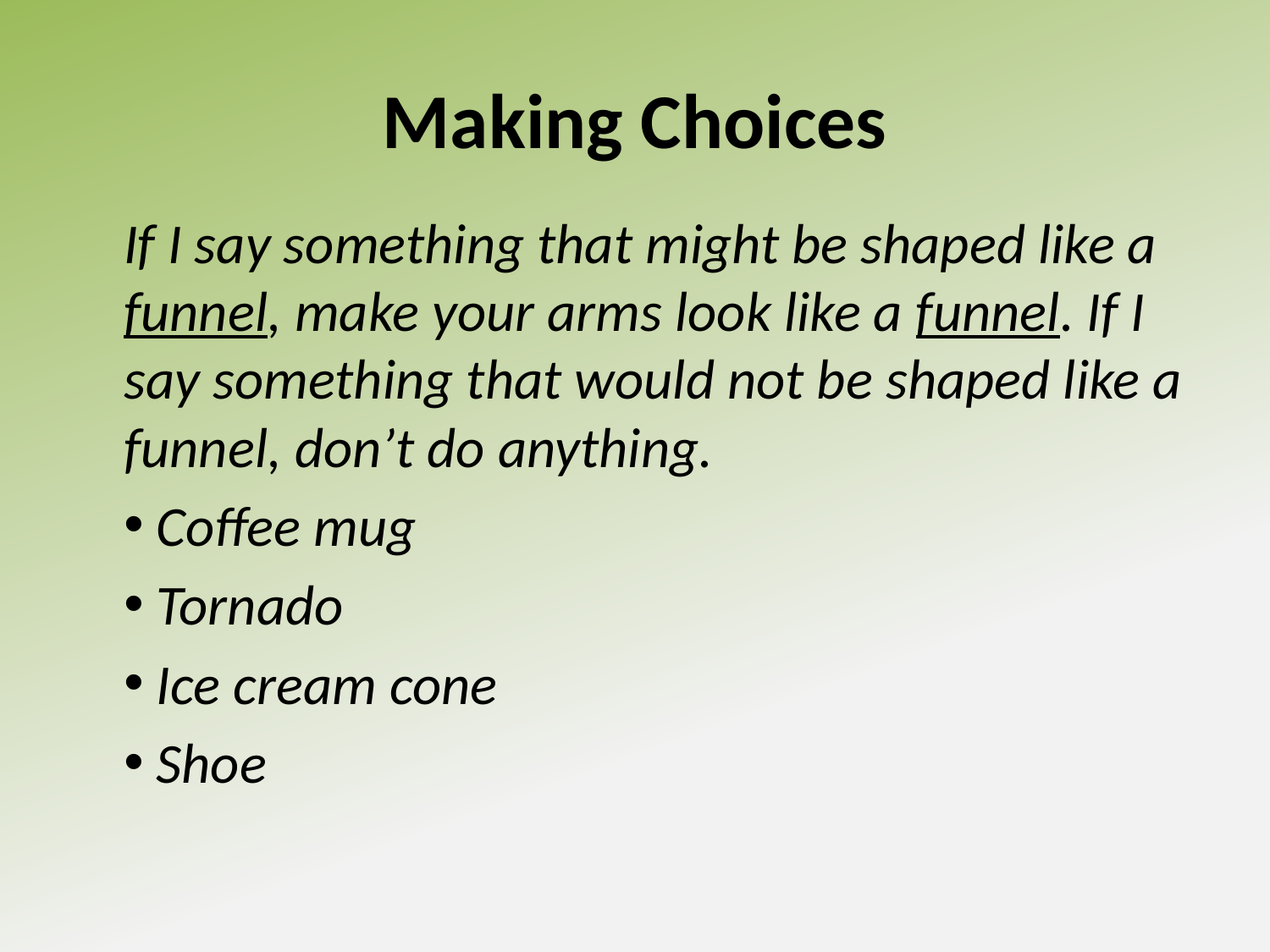

# Making Choices
If I say something that might be shaped like a funnel, make your arms look like a funnel. If I say something that would not be shaped like a funnel, don’t do anything.
 Coffee mug
 Tornado
 Ice cream cone
 Shoe